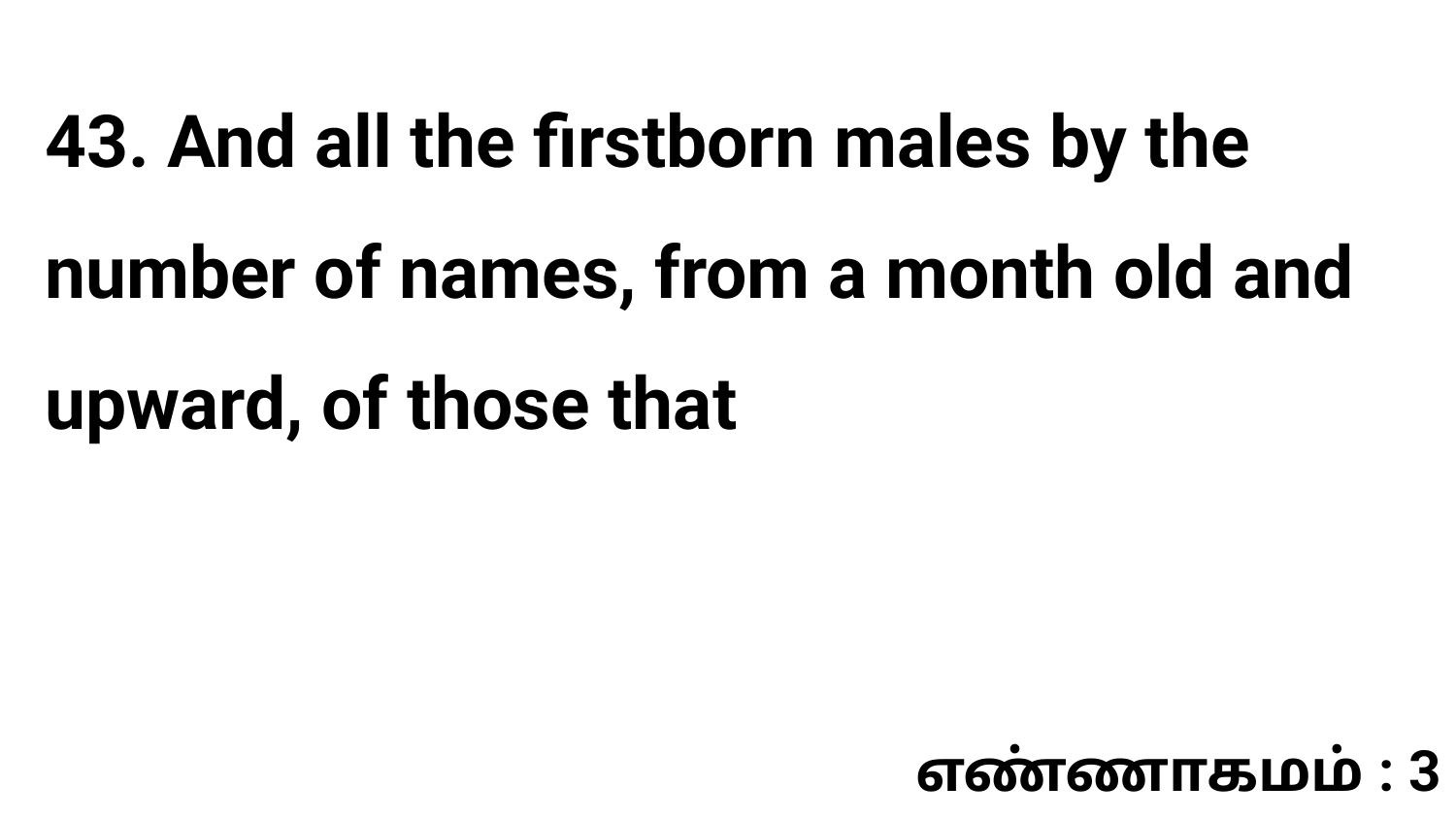

43. And all the firstborn males by the number of names, from a month old and upward, of those that
எண்ணாகமம் : 3